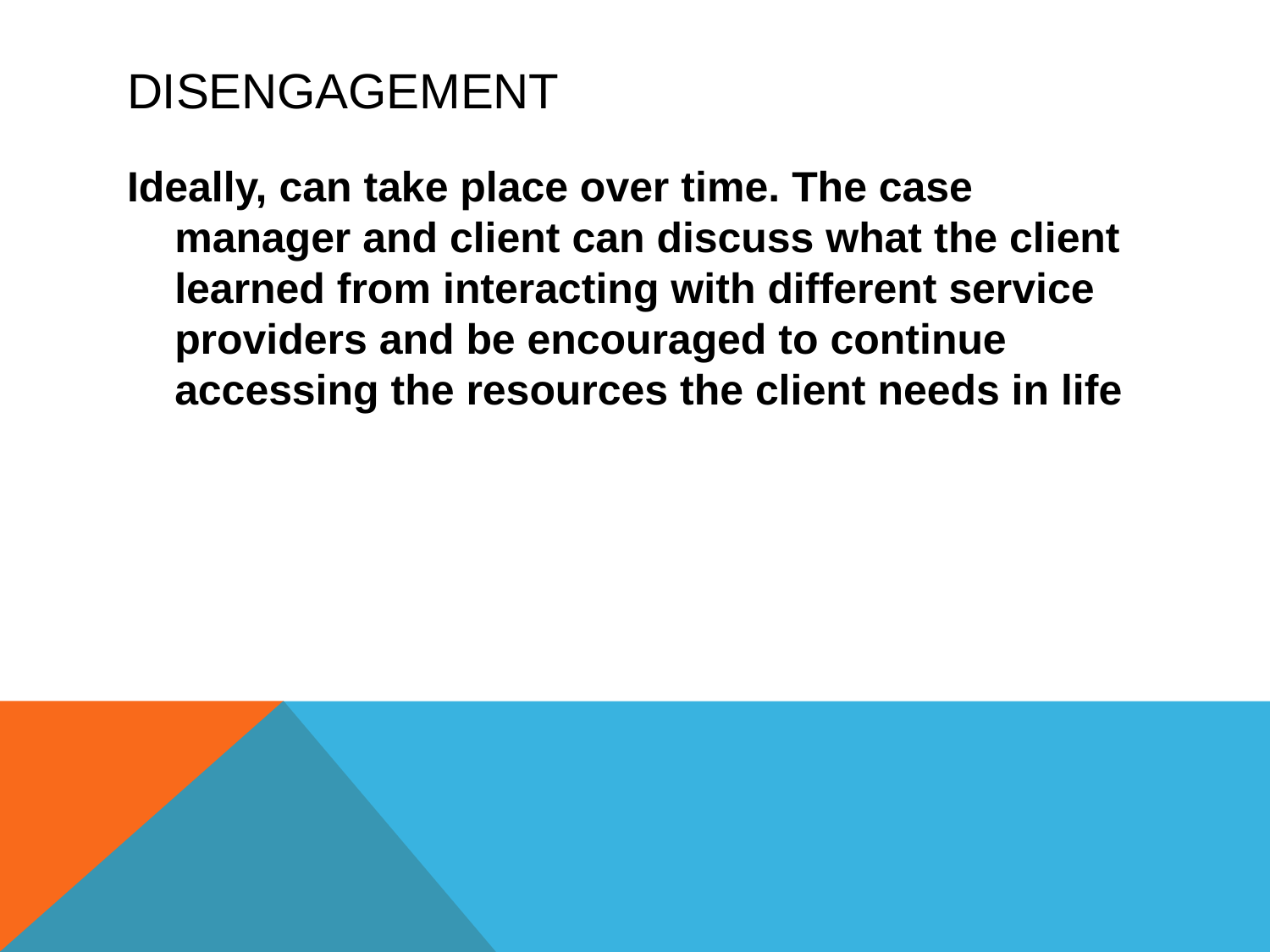

# Disengagement
Ideally, can take place over time. The case manager and client can discuss what the client learned from interacting with different service providers and be encouraged to continue accessing the resources the client needs in life